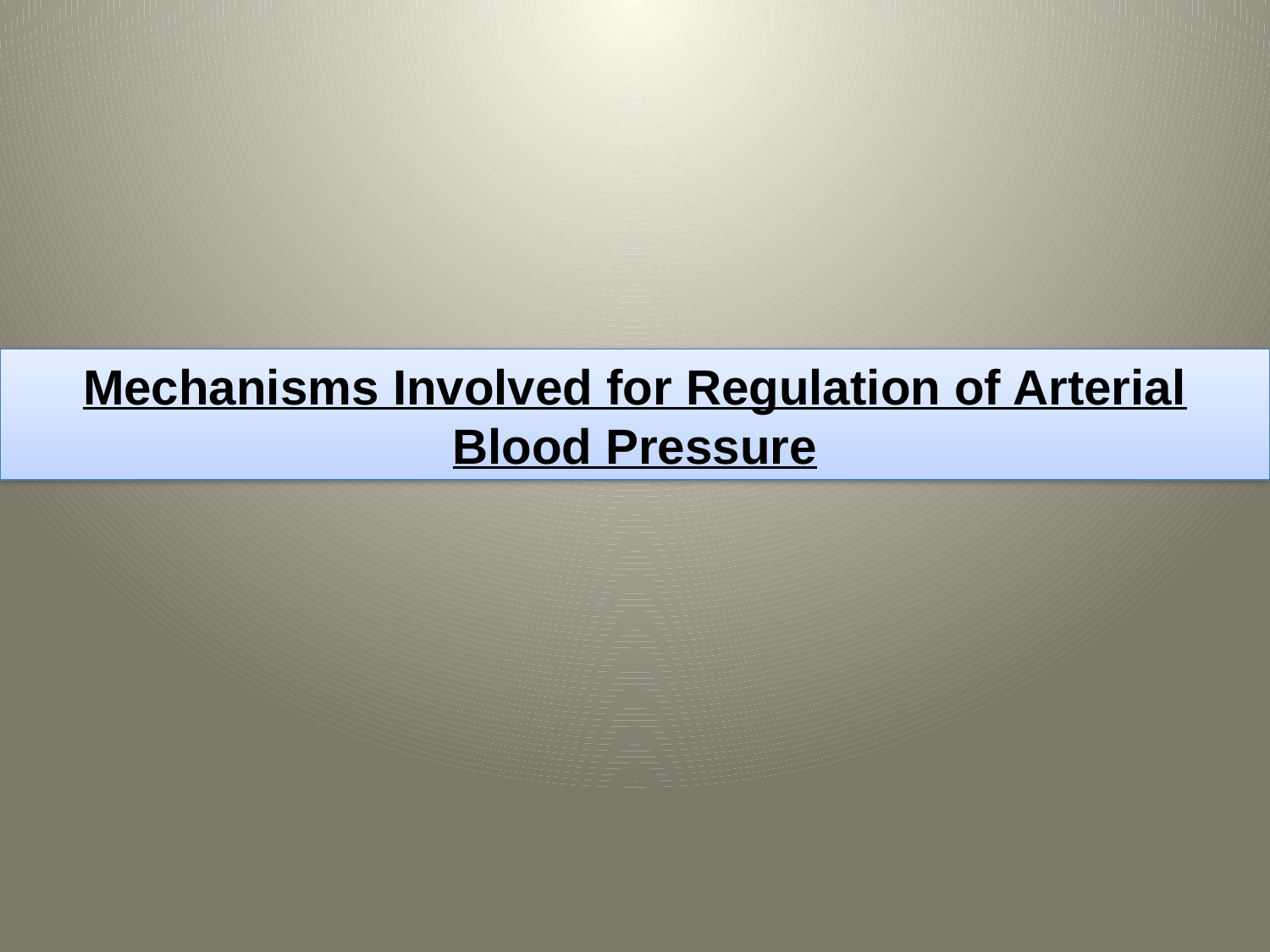

Mechanisms Involved for Regulation of Arterial Blood Pressure